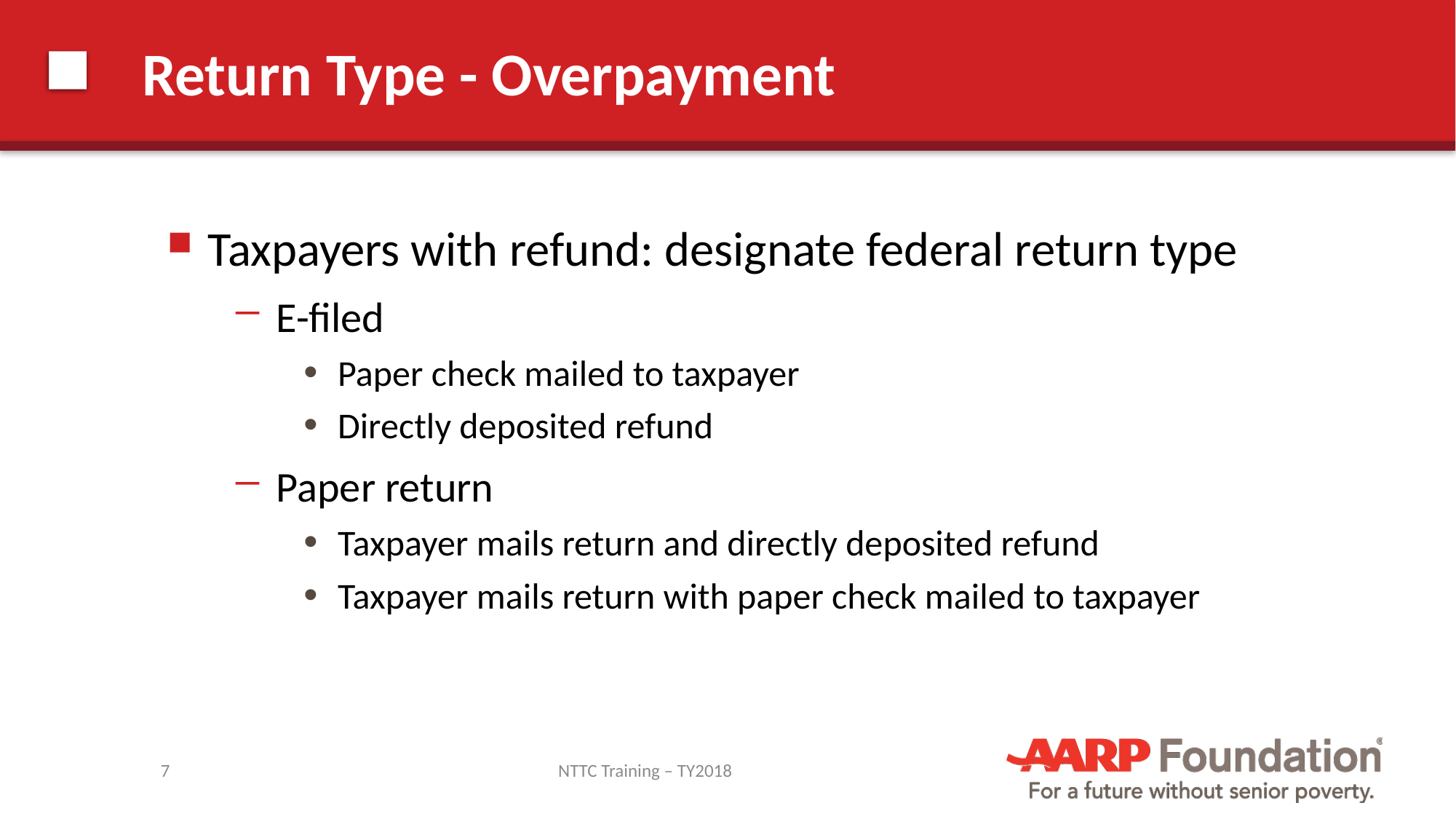

# Return Type - Overpayment
Taxpayers with refund: designate federal return type
E-filed
Paper check mailed to taxpayer
Directly deposited refund
Paper return
Taxpayer mails return and directly deposited refund
Taxpayer mails return with paper check mailed to taxpayer
7
NTTC Training – TY2018